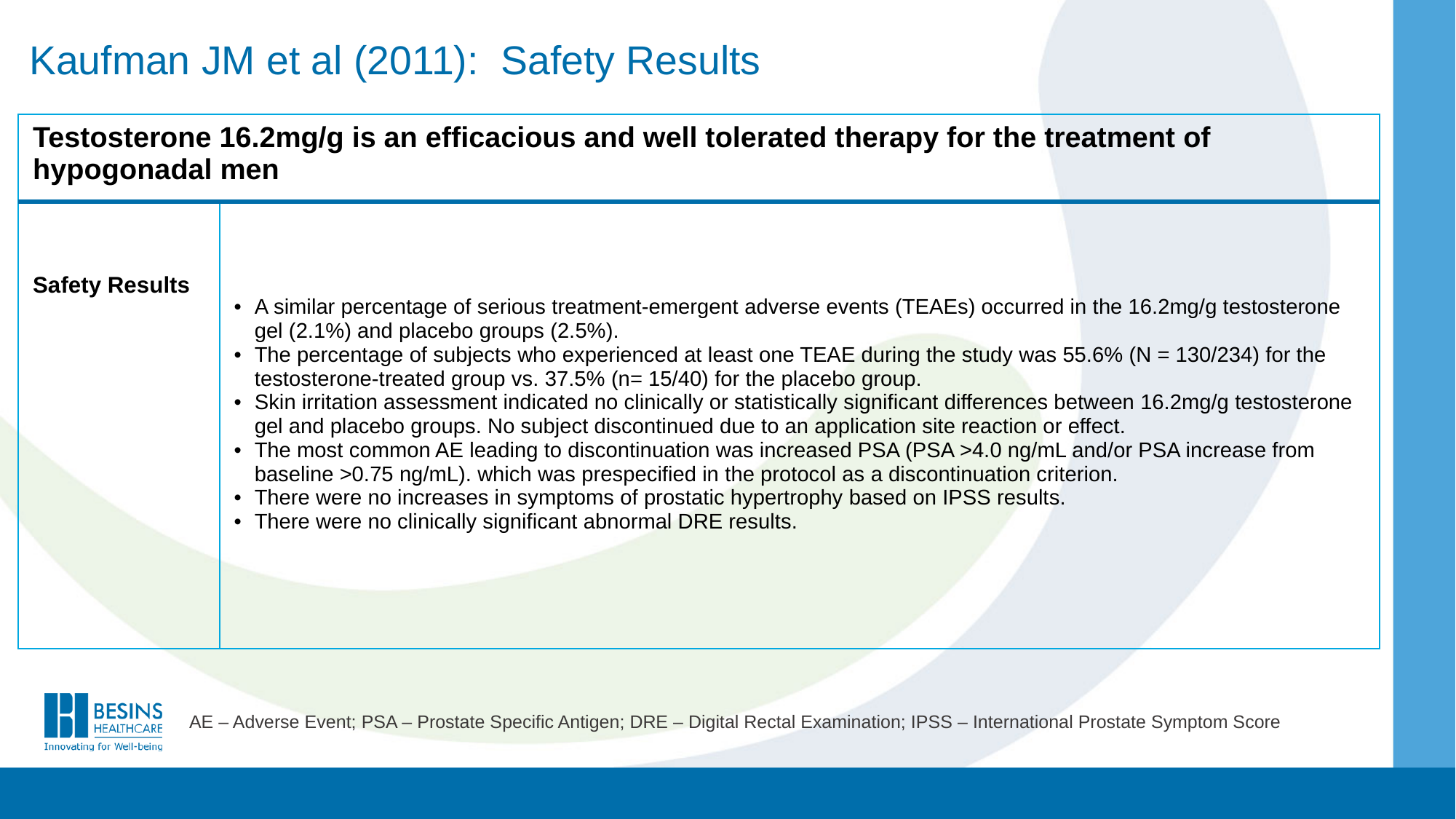

# Kaufman JM et al (2011):  Safety Results
| Testosterone 16.2mg/g is an efficacious and well tolerated therapy for the treatment of hypogonadal men |  |
| --- | --- |
| Safety Results | A similar percentage of serious treatment-emergent adverse events (TEAEs) occurred in the 16.2mg/g testosterone gel (2.1%) and placebo groups (2.5%). The percentage of subjects who experienced at least one TEAE during the study was 55.6% (N = 130/234) for the testosterone-treated group vs. 37.5% (n= 15/40) for the placebo group. Skin irritation assessment indicated no clinically or statistically significant differences between 16.2mg/g testosterone gel and placebo groups. No subject discontinued due to an application site reaction or effect. The most common AE leading to discontinuation was increased PSA (PSA >4.0 ng/mL and/or PSA increase from baseline >0.75 ng/mL). which was prespecified in the protocol as a discontinuation criterion. There were no increases in symptoms of prostatic hypertrophy based on IPSS results. There were no clinically significant abnormal DRE results. |
AE – Adverse Event; PSA – Prostate Specific Antigen; DRE – Digital Rectal Examination; IPSS – International Prostate Symptom Score